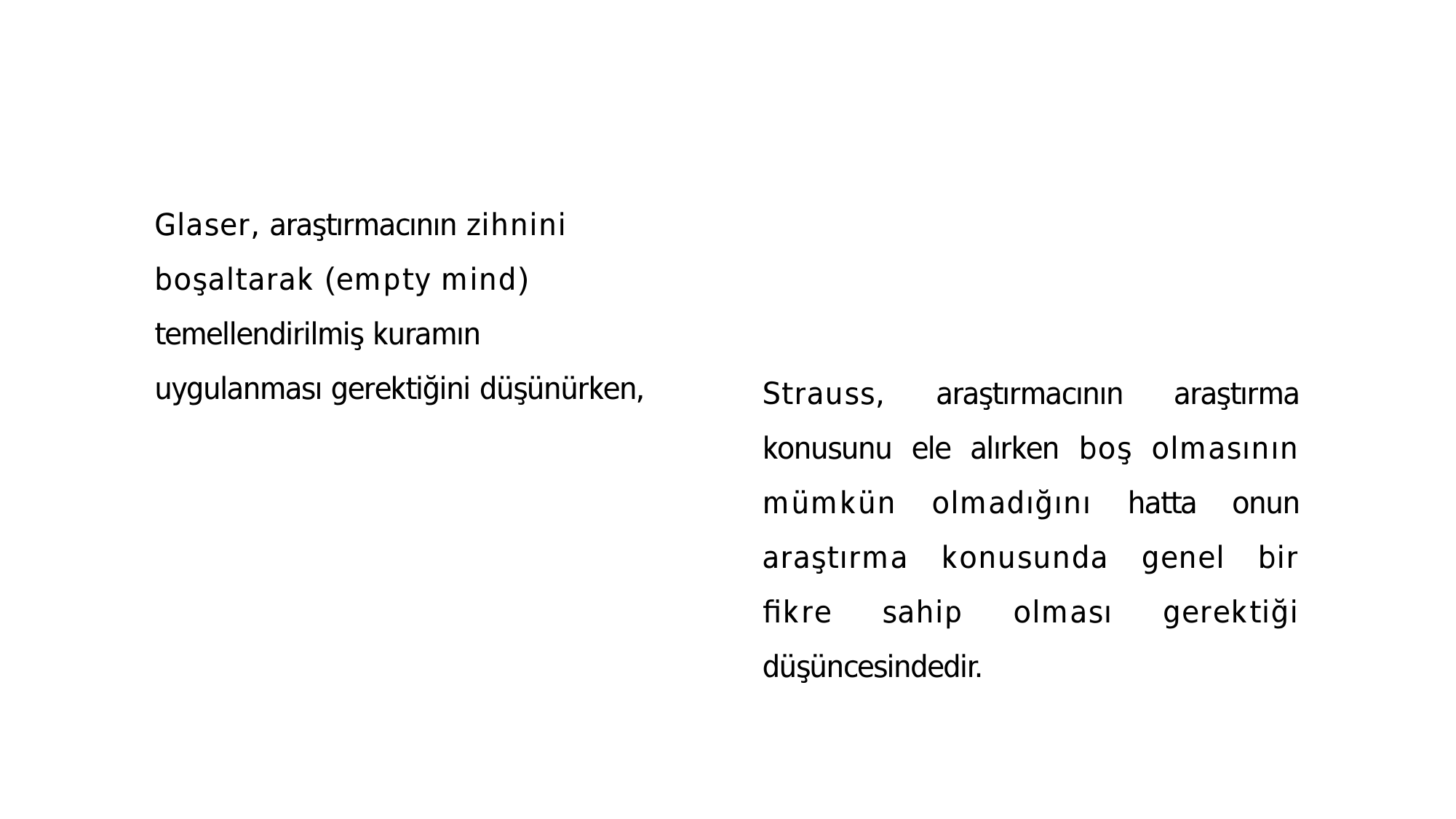

Glaser, araştırmacının zihnini boşaltarak (empty mind) temellendirilmiş kuramın uygulanması gerektiğini düşünürken,
Strauss, araştırmacının araştırma konusunu ele alırken boş olmasının mümkün olmadığını hatta onun araştırma konusunda genel bir fikre sahip olması gerektiği düşüncesindedir.